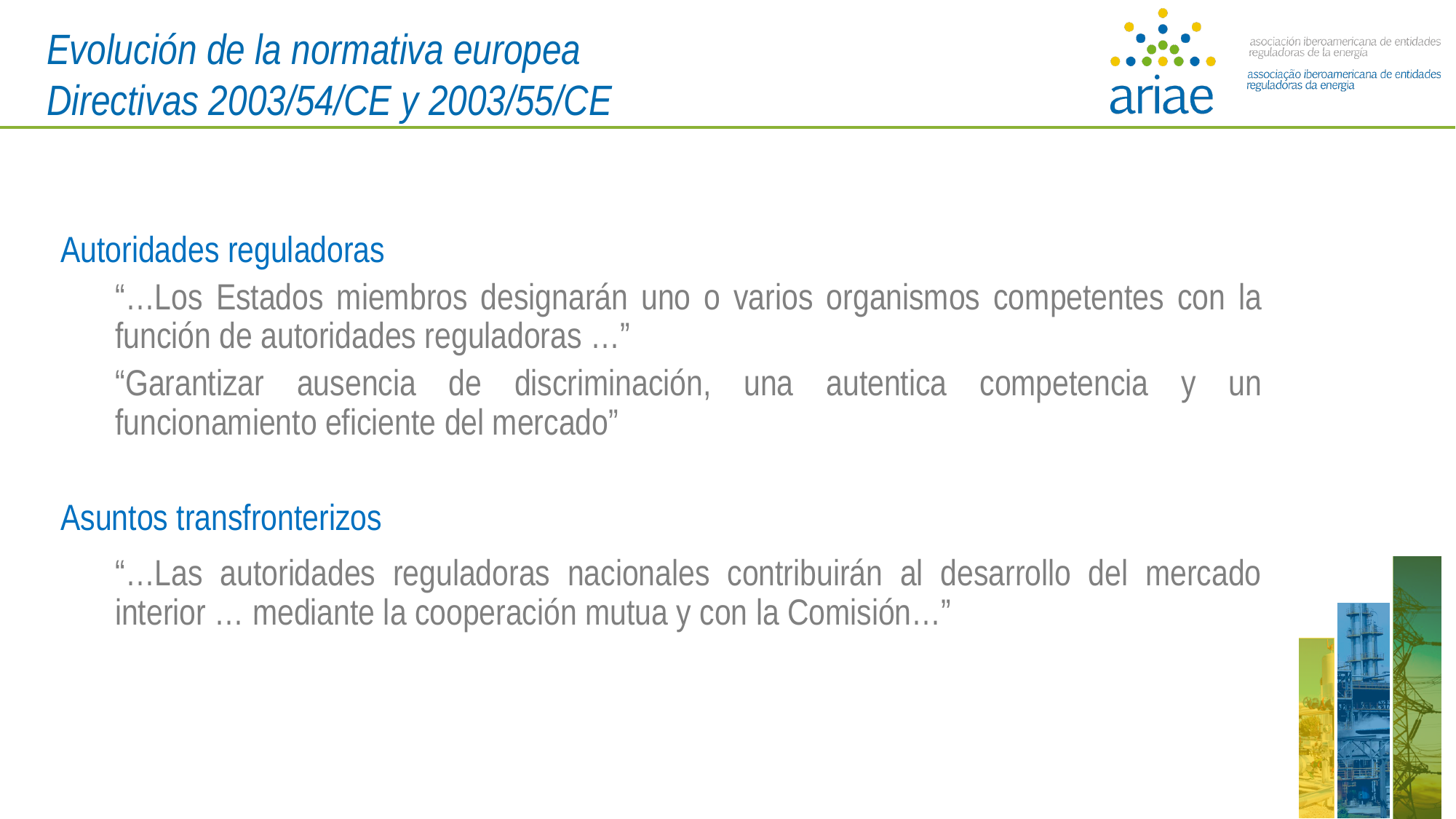

Evolución de la normativa europea
Directivas 2003/54/CE y 2003/55/CE

Autoridades reguladoras
“…Los Estados miembros designarán uno o varios organismos competentes con la función de autoridades reguladoras …”
“Garantizar ausencia de discriminación, una autentica competencia y un funcionamiento eficiente del mercado”

Asuntos transfronterizos
“…Las autoridades reguladoras nacionales contribuirán al desarrollo del mercado interior … mediante la cooperación mutua y con la Comisión…”